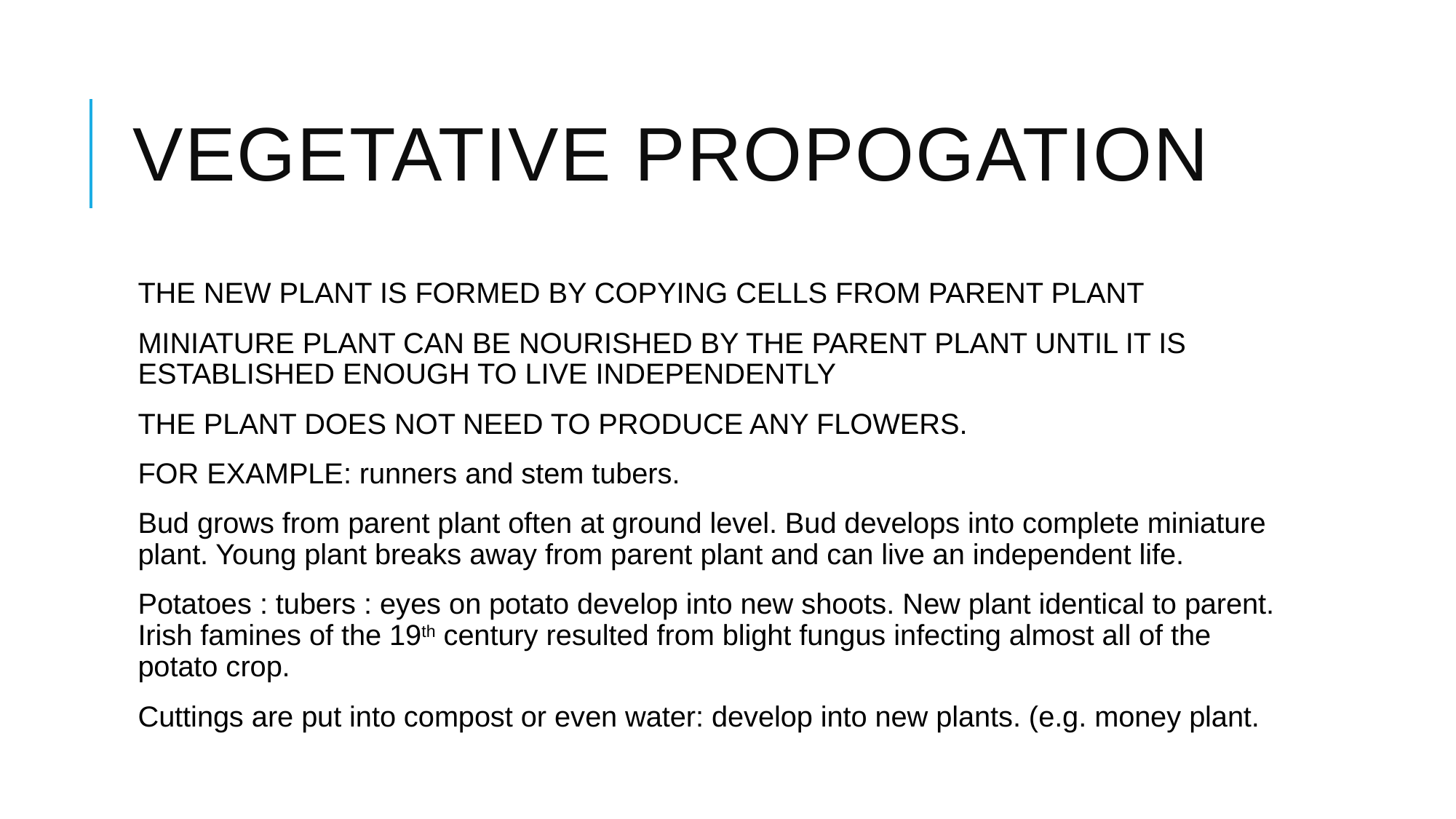

# VEGETATIVE PROPOGATION
THE NEW PLANT IS FORMED BY COPYING CELLS FROM PARENT PLANT
MINIATURE PLANT CAN BE NOURISHED BY THE PARENT PLANT UNTIL IT IS ESTABLISHED ENOUGH TO LIVE INDEPENDENTLY
THE PLANT DOES NOT NEED TO PRODUCE ANY FLOWERS.
FOR EXAMPLE: runners and stem tubers.
Bud grows from parent plant often at ground level. Bud develops into complete miniature plant. Young plant breaks away from parent plant and can live an independent life.
Potatoes : tubers : eyes on potato develop into new shoots. New plant identical to parent. Irish famines of the 19th century resulted from blight fungus infecting almost all of the potato crop.
Cuttings are put into compost or even water: develop into new plants. (e.g. money plant.